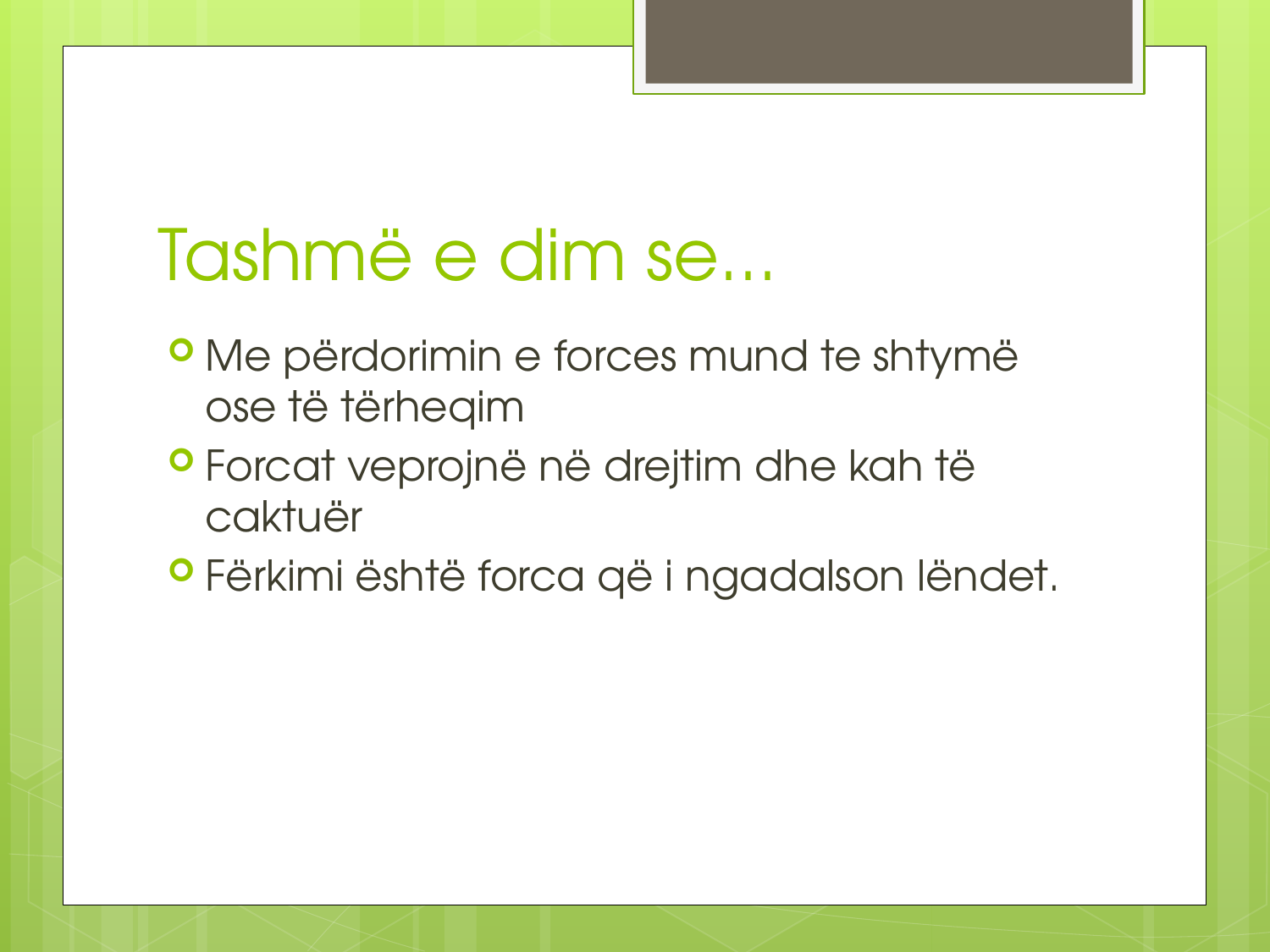

# Tashmë e dim se...
Me përdorimin e forces mund te shtymë ose të tërheqim
Forcat veprojnë në drejtim dhe kah të caktuër
Fërkimi është forca që i ngadalson lëndet.